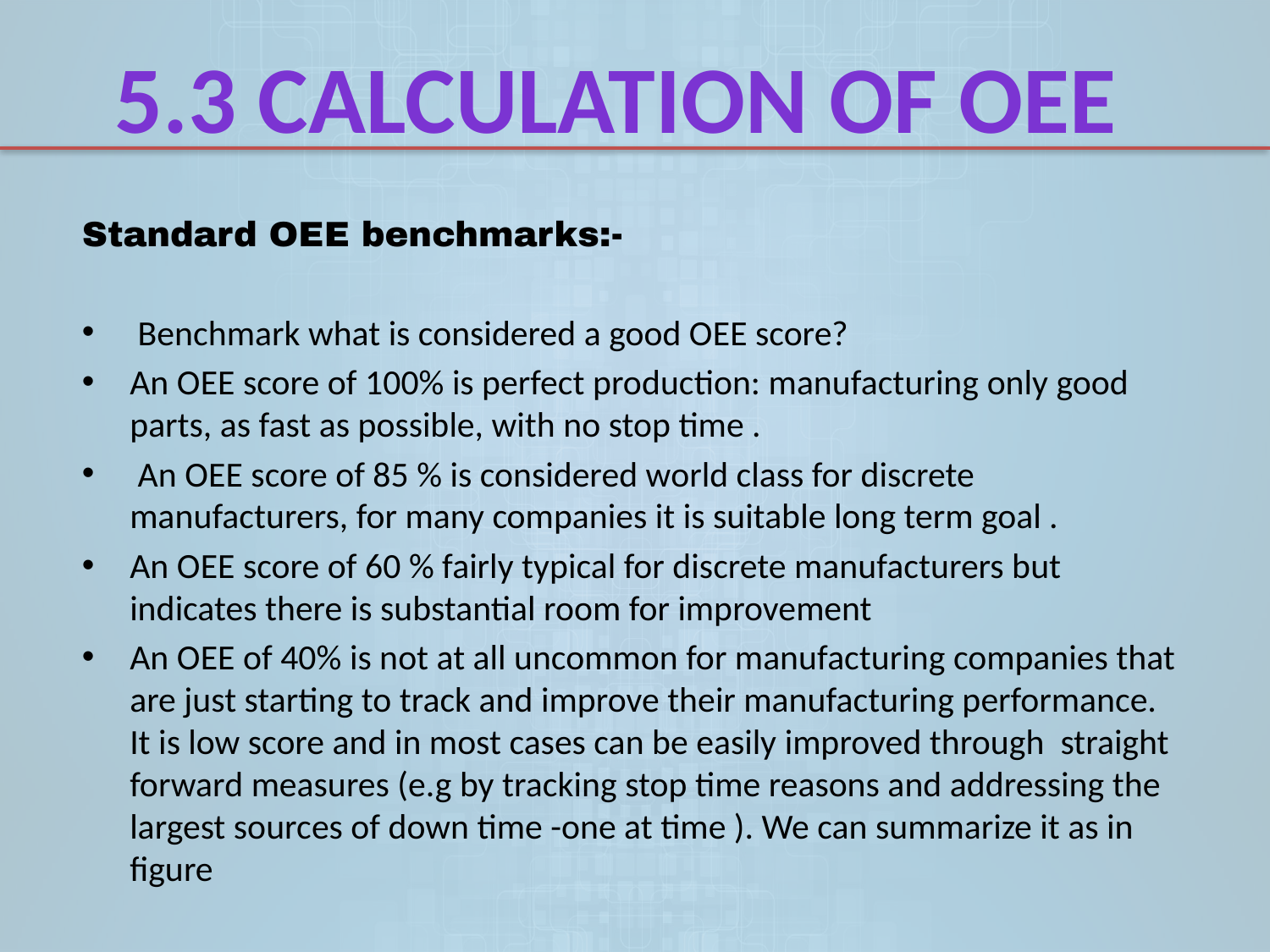

5.3 Calculation of OEE

Standard OEE benchmarks:-

 Benchmark what is considered a good OEE score?
An OEE score of 100% is perfect production: manufacturing only good parts, as fast as possible, with no stop time .
 An OEE score of 85 % is considered world class for discrete manufacturers, for many companies it is suitable long term goal .
An OEE score of 60 % fairly typical for discrete manufacturers but indicates there is substantial room for improvement
An OEE of 40% is not at all uncommon for manufacturing companies that are just starting to track and improve their manufacturing performance. It is low score and in most cases can be easily improved through  straight forward measures (e.g by tracking stop time reasons and addressing the largest sources of down time -one at time ). We can summarize it as in figure